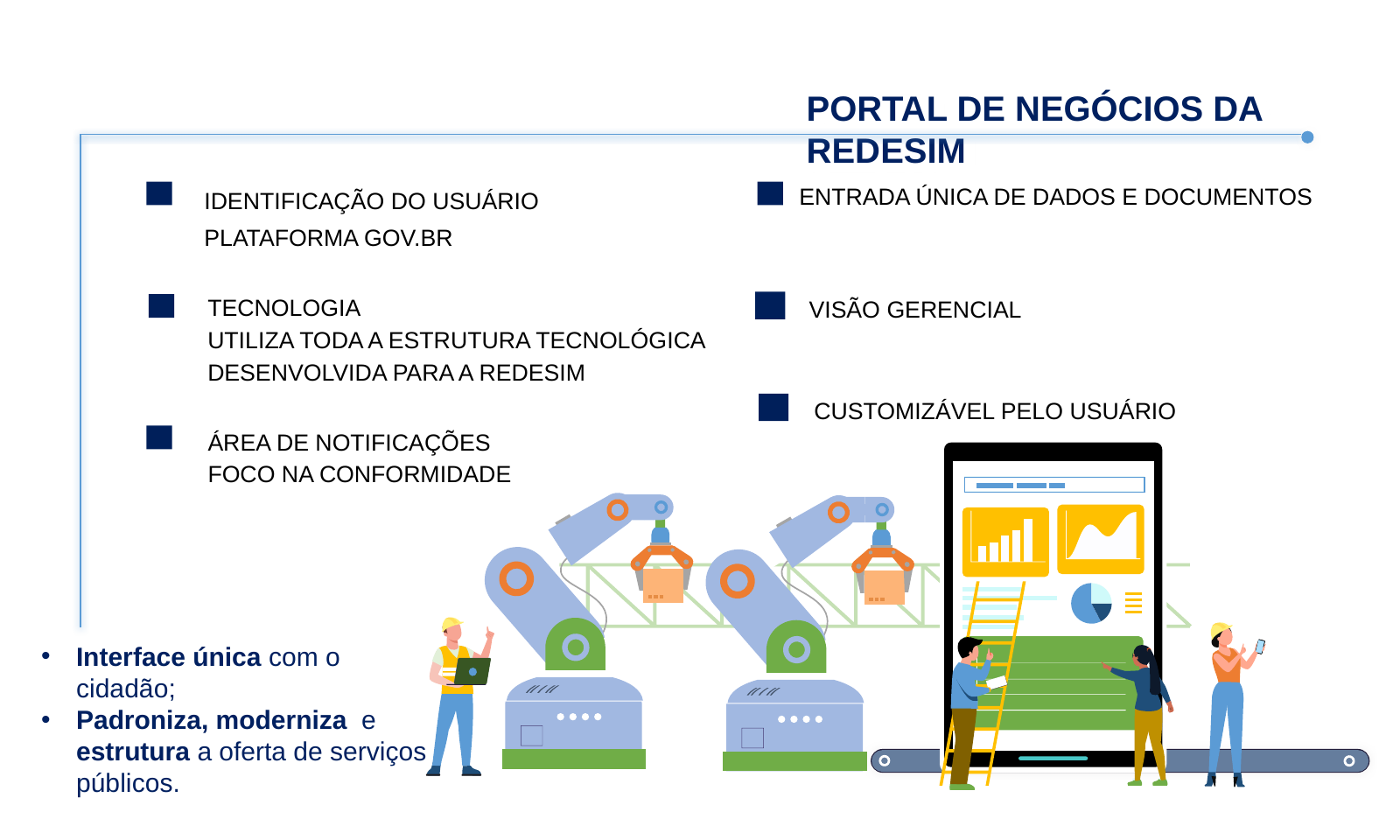

PORTAL DE NEGÓCIOS DA REDESIM

ENTRADA ÚNICA DE DADOS E DOCUMENTOS
IDENTIFICAÇÃO DO USUÁRIO

PLATAFORMA GOV.BR
TECNOLOGIA
VISÃO GERENCIAL

UTILIZA TODA A ESTRUTURA TECNOLÓGICA
DESENVOLVIDA PARA A REDESIM
CUSTOMIZÁVEL PELO USUÁRIO

ÁREA DE NOTIFICAÇÕES

FOCO NA CONFORMIDADE

Interface única com o cidadão;
Padroniza, moderniza  e estrutura a oferta de serviços públicos.